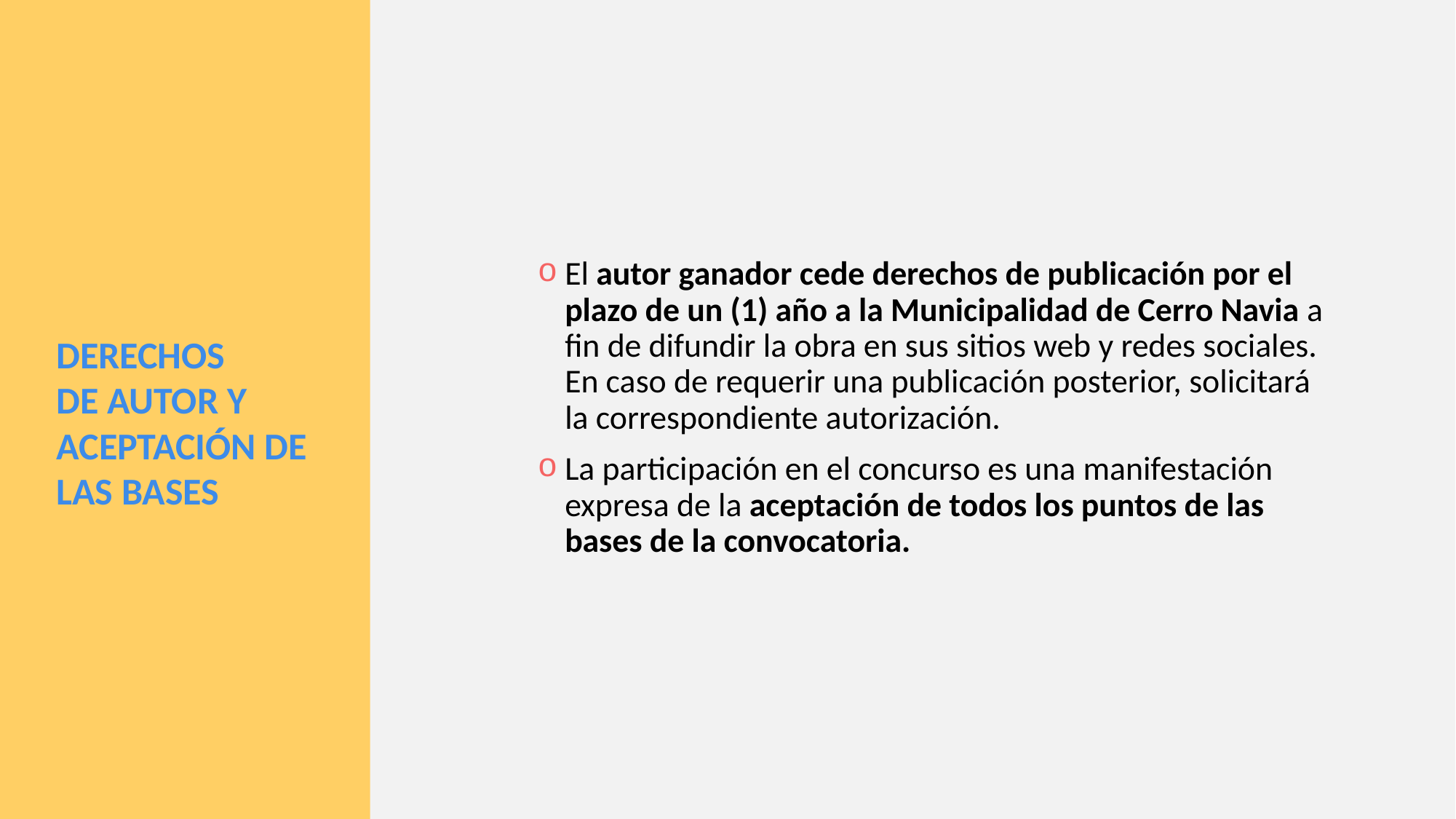

El autor ganador cede derechos de publicación por el plazo de un (1) año a la Municipalidad de Cerro Navia a fin de difundir la obra en sus sitios web y redes sociales. En caso de requerir una publicación posterior, solicitará la correspondiente autorización.
La participación en el concurso es una manifestación expresa de la aceptación de todos los puntos de las bases de la convocatoria.

DERECHOS
DE AUTOR Y
ACEPTACIÓN DE
LAS BASES